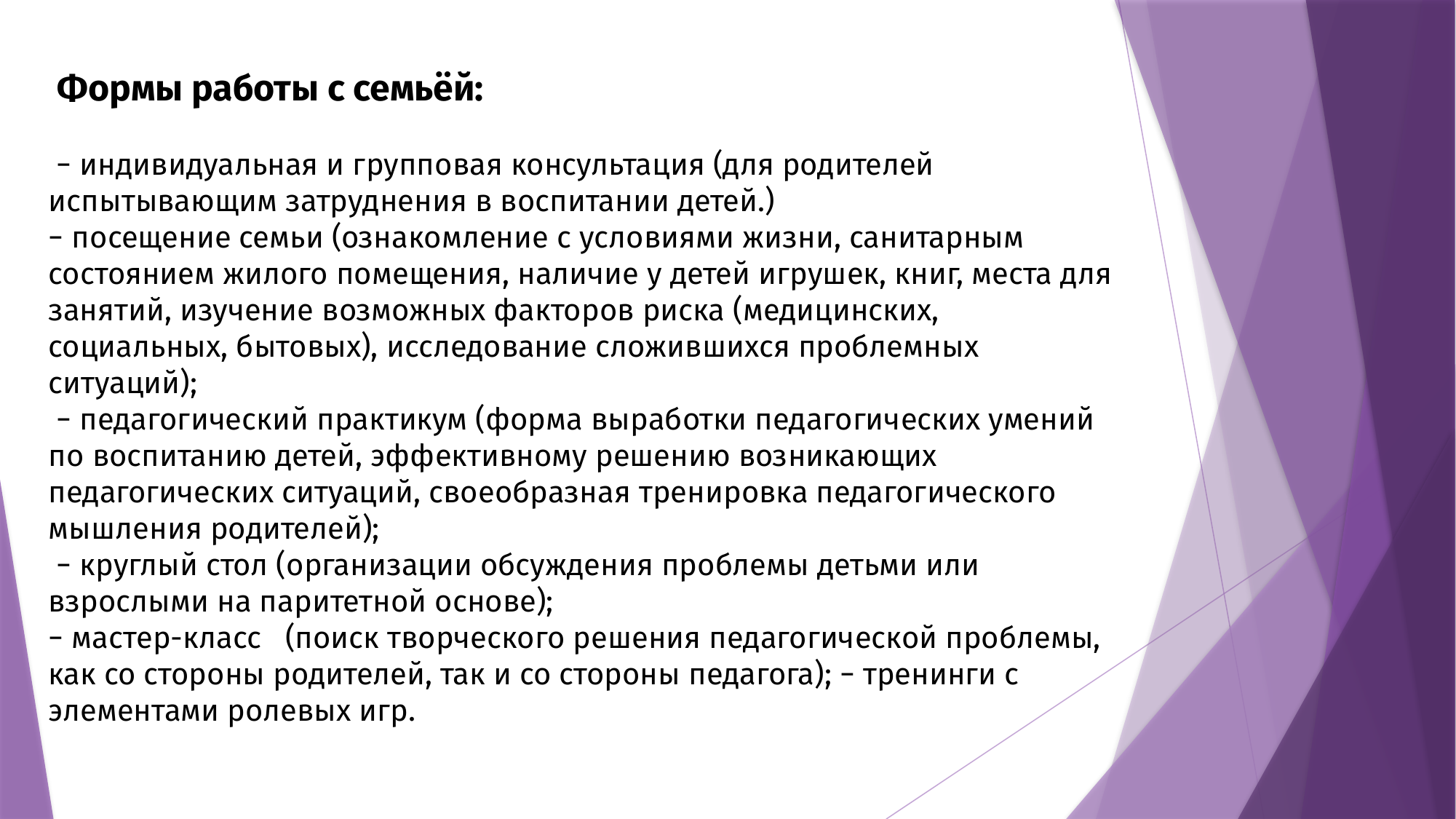

Формы работы с семьёй:

 − индивидуальная и групповая консультация (для родителей испытывающим затруднения в воспитании детей.)
− посещение семьи (ознакомление с условиями жизни, санитарным состоянием жилого помещения, наличие у детей игрушек, книг, места для занятий, изучение возможных факторов риска (медицинских, социальных, бытовых), исследование сложившихся проблемных ситуаций);
 − педагогический практикум (форма выработки педагогических умений по воспитанию детей, эффективному решению возникающих педагогических ситуаций, своеобразная тренировка педагогического мышления родителей);
 − круглый стол (организации обсуждения проблемы детьми или взрослыми на паритетной основе);
− мастер-класс   (поиск творческого решения педагогической проблемы, как со стороны родителей, так и со стороны педагога); − тренинги с элементами ролевых игр.